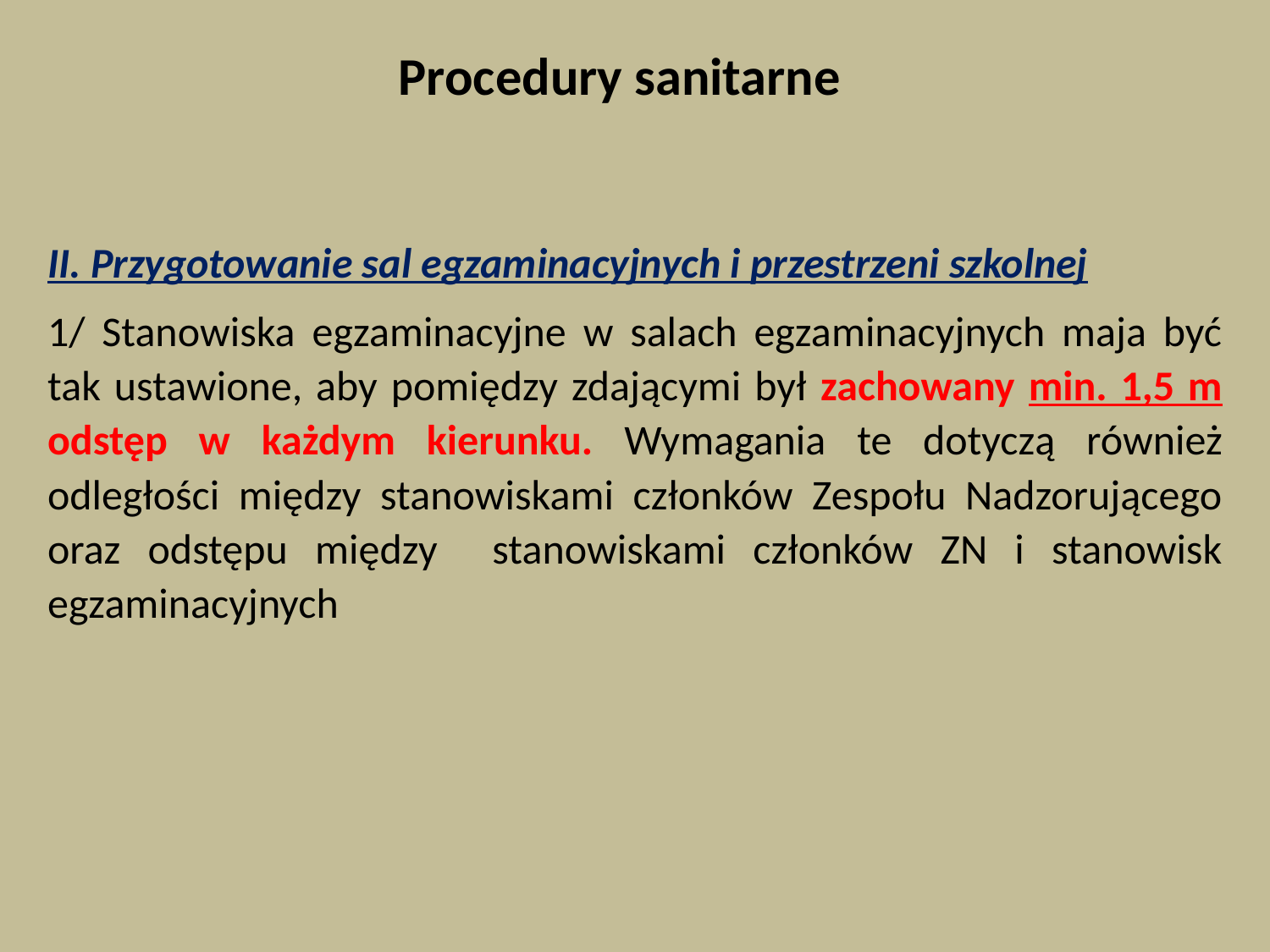

Procedury sanitarne
II. Przygotowanie sal egzaminacyjnych i przestrzeni szkolnej
1/ Stanowiska egzaminacyjne w salach egzaminacyjnych maja być tak ustawione, aby pomiędzy zdającymi był zachowany min. 1,5 m odstęp w każdym kierunku. Wymagania te dotyczą również odległości między stanowiskami członków Zespołu Nadzorującego oraz odstępu między  stanowiskami członków ZN i stanowisk egzaminacyjnych